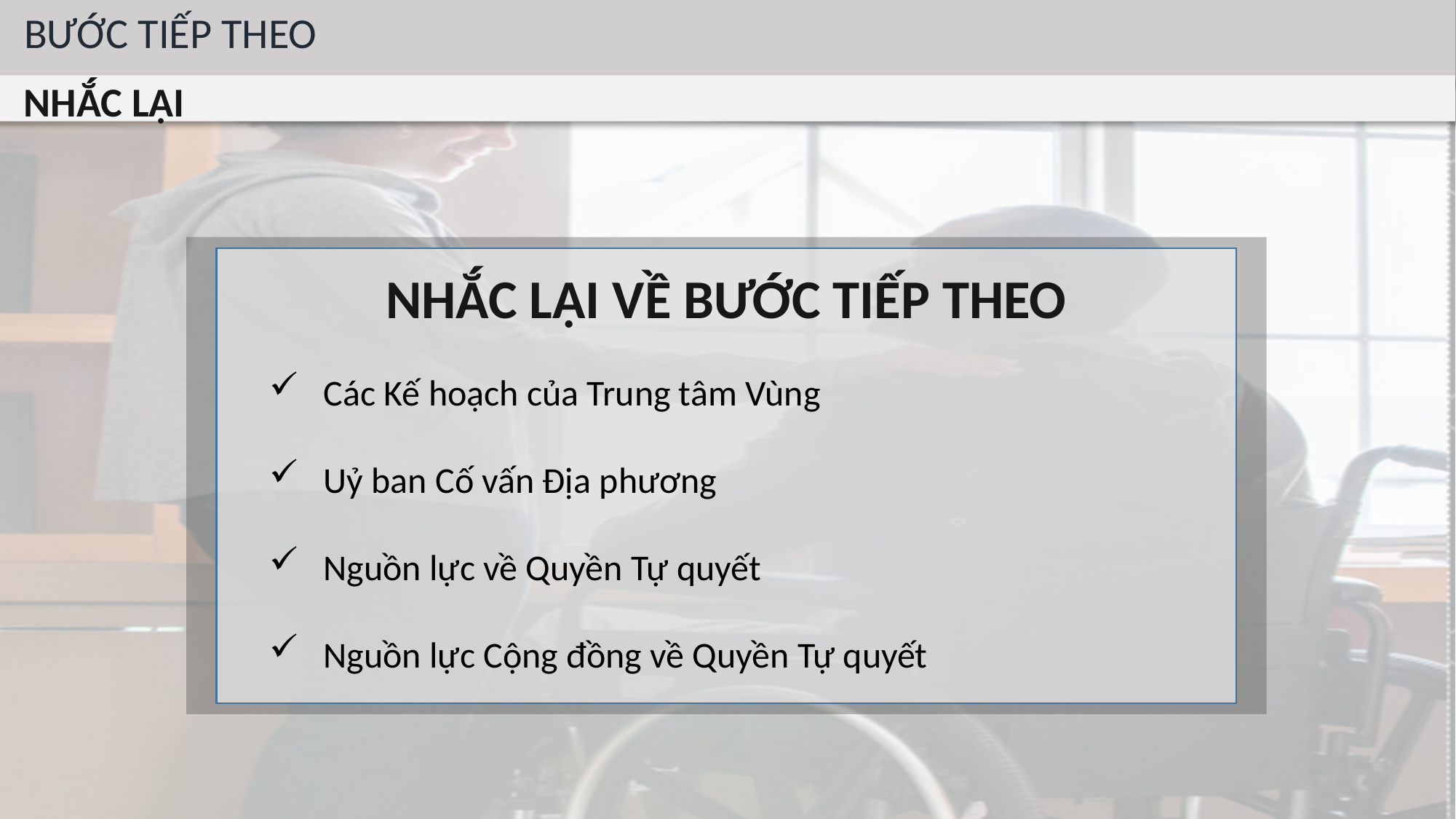

BƯỚC TIẾP THEO
NHẮC LẠI

NHẮC LẠI VỀ BƯỚC TIẾP THEO
Các Kế hoạch của Trung tâm Vùng

Uỷ ban Cố vấn Địa phương

Nguồn lực về Quyền Tự quyết

Nguồn lực Cộng đồng về Quyền Tự quyết